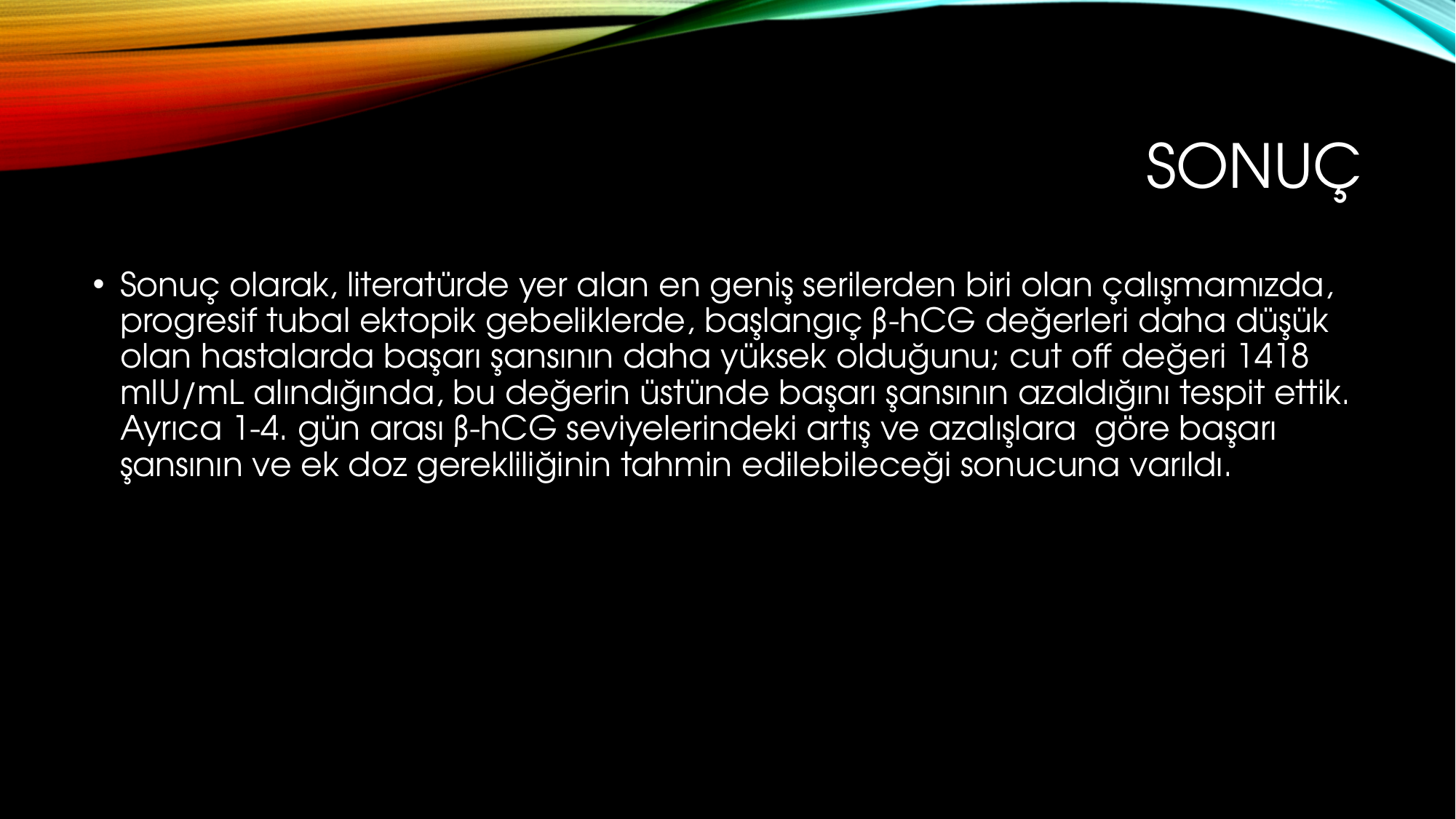

# sonuç
Sonuç olarak, literatürde yer alan en geniş serilerden biri olan çalışmamızda, progresif tubal ektopik gebeliklerde, başlangıç β-hCG değerleri daha düşük olan hastalarda başarı şansının daha yüksek olduğunu; cut off değeri 1418 mIU/mL alındığında, bu değerin üstünde başarı şansının azaldığını tespit ettik. Ayrıca 1-4. gün arası β-hCG seviyelerindeki artış ve azalışlara  göre başarı şansının ve ek doz gerekliliğinin tahmin edilebileceği sonucuna varıldı.